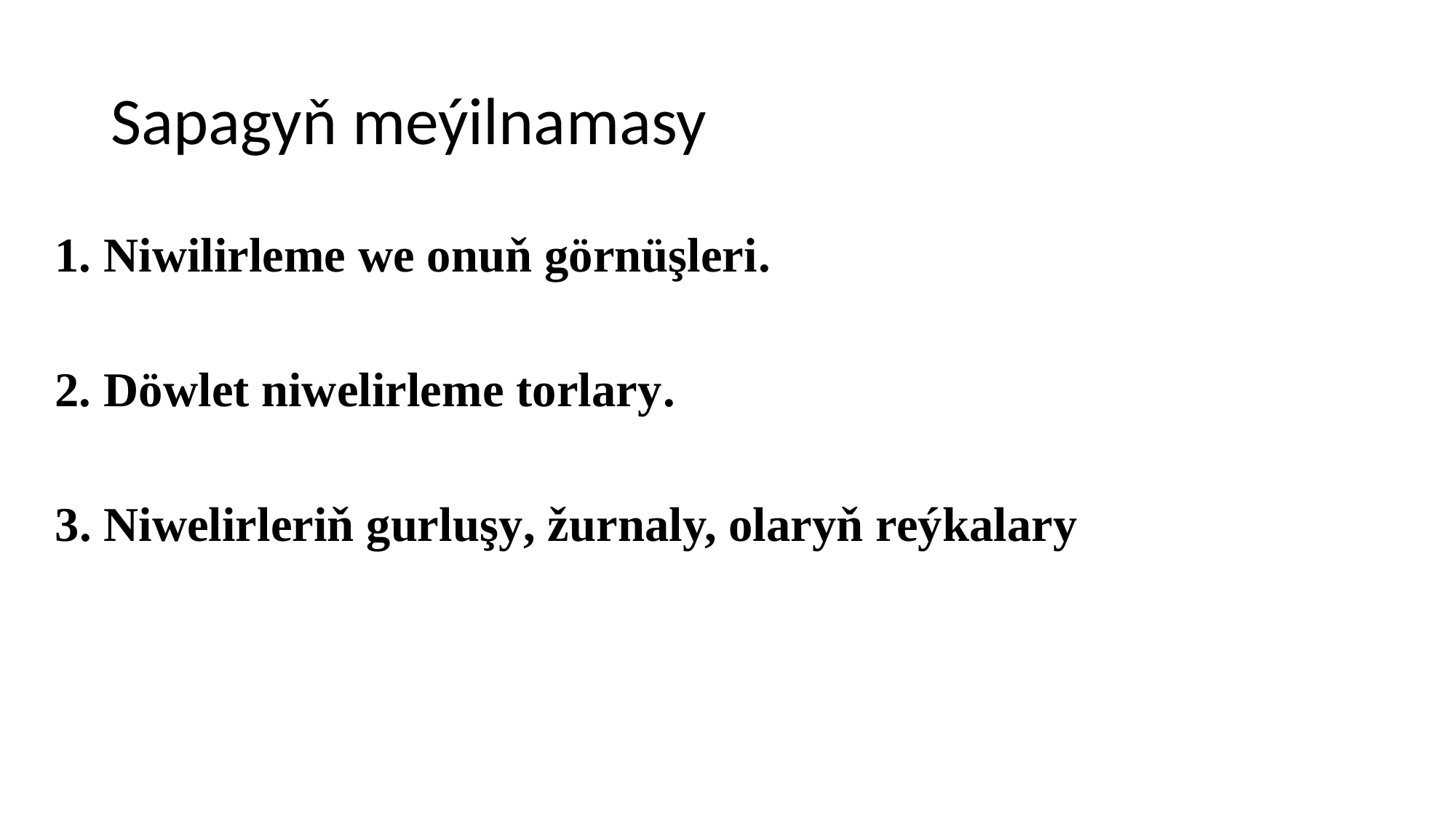

# Sapagyň meýilnamasy
1. Niwilirleme we onuň görnüşleri.

2. Döwlet niwelirleme torlary.

3. Niwelirleriň gurluşy, žurnaly, olaryň reýkalary